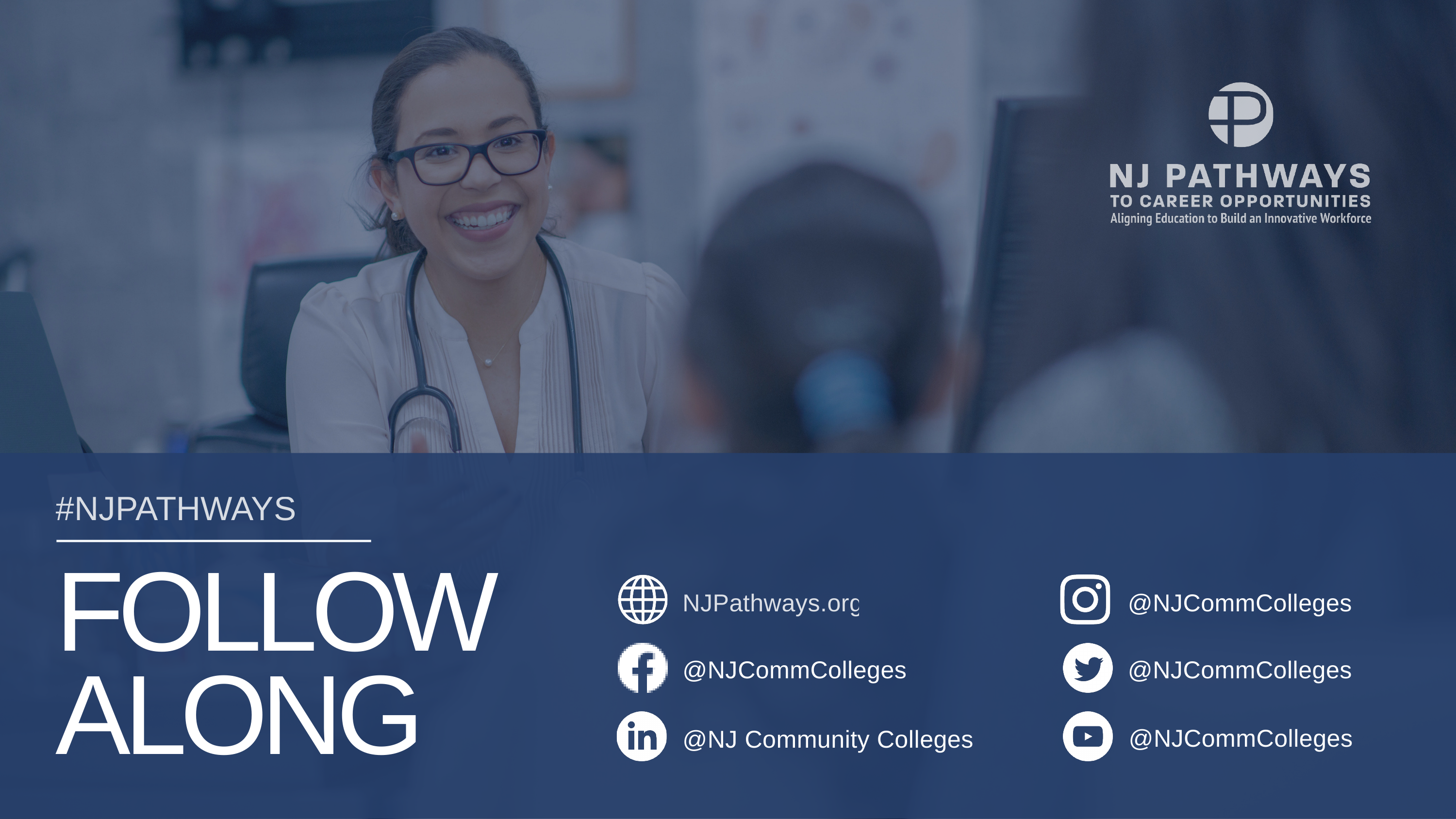

#NJPATHWAYS

FOLLOW ALONG

NJPathways.org
@NJCommColleges

@NJCommColleges
@NJCommColleges

@NJCommColleges
@NJ Community Colleges